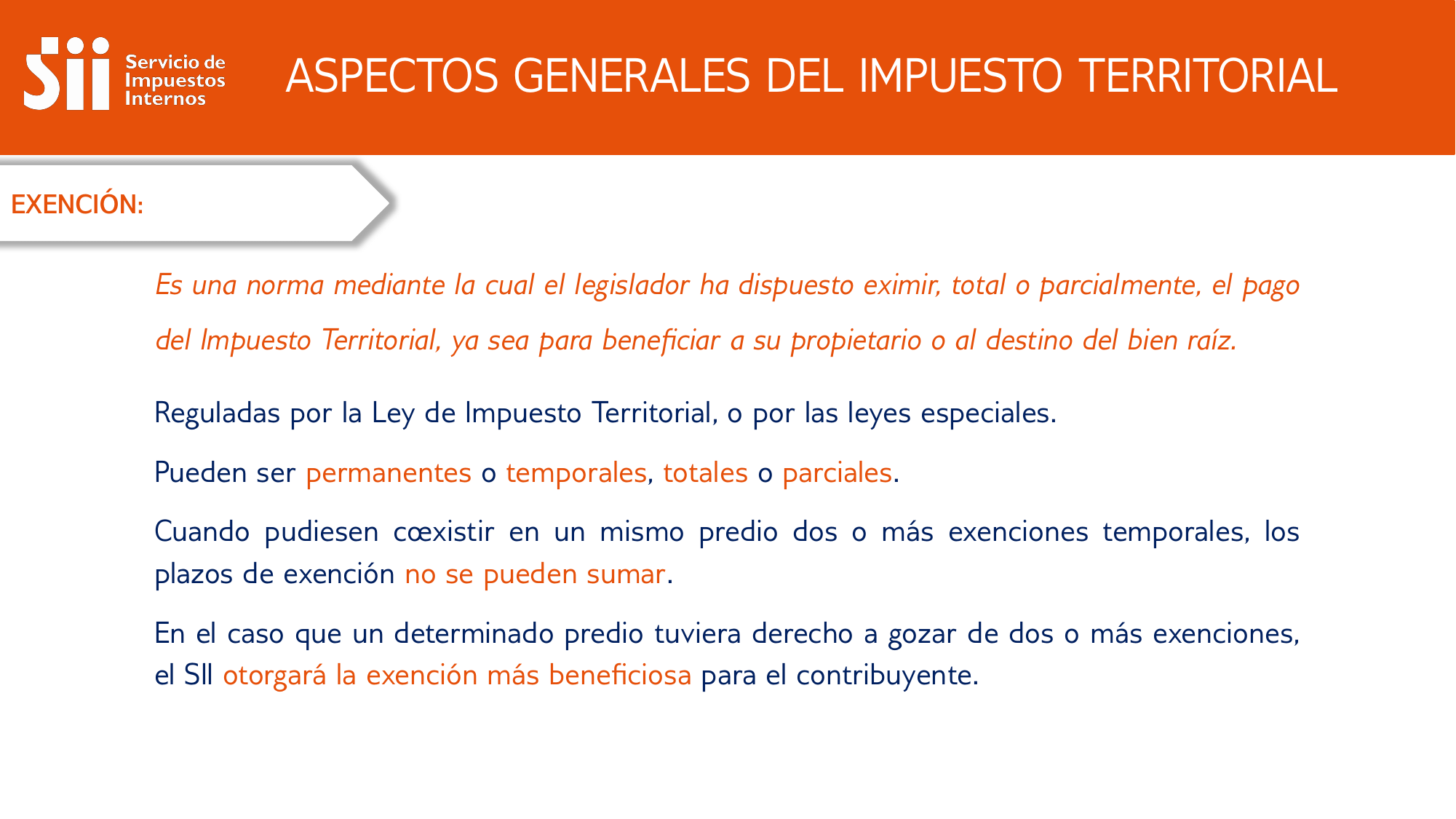

# ASPECTOS GENERALES DEL IMPUESTO TERRITORIAL
EXENCIÓN:
Es una norma mediante la cual el legislador ha dispuesto eximir, total o parcialmente, el pago del Impuesto Territorial, ya sea para beneficiar a su propietario o al destino del bien raíz.
Reguladas por la Ley de Impuesto Territorial, o por las leyes especiales.
Pueden ser permanentes o temporales, totales o parciales.
Cuando pudiesen coexistir en un mismo predio dos o más exenciones temporales, los plazos de exención no se pueden sumar.
En el caso que un determinado predio tuviera derecho a gozar de dos o más exenciones, el SII otorgará la exención más beneficiosa para el contribuyente.